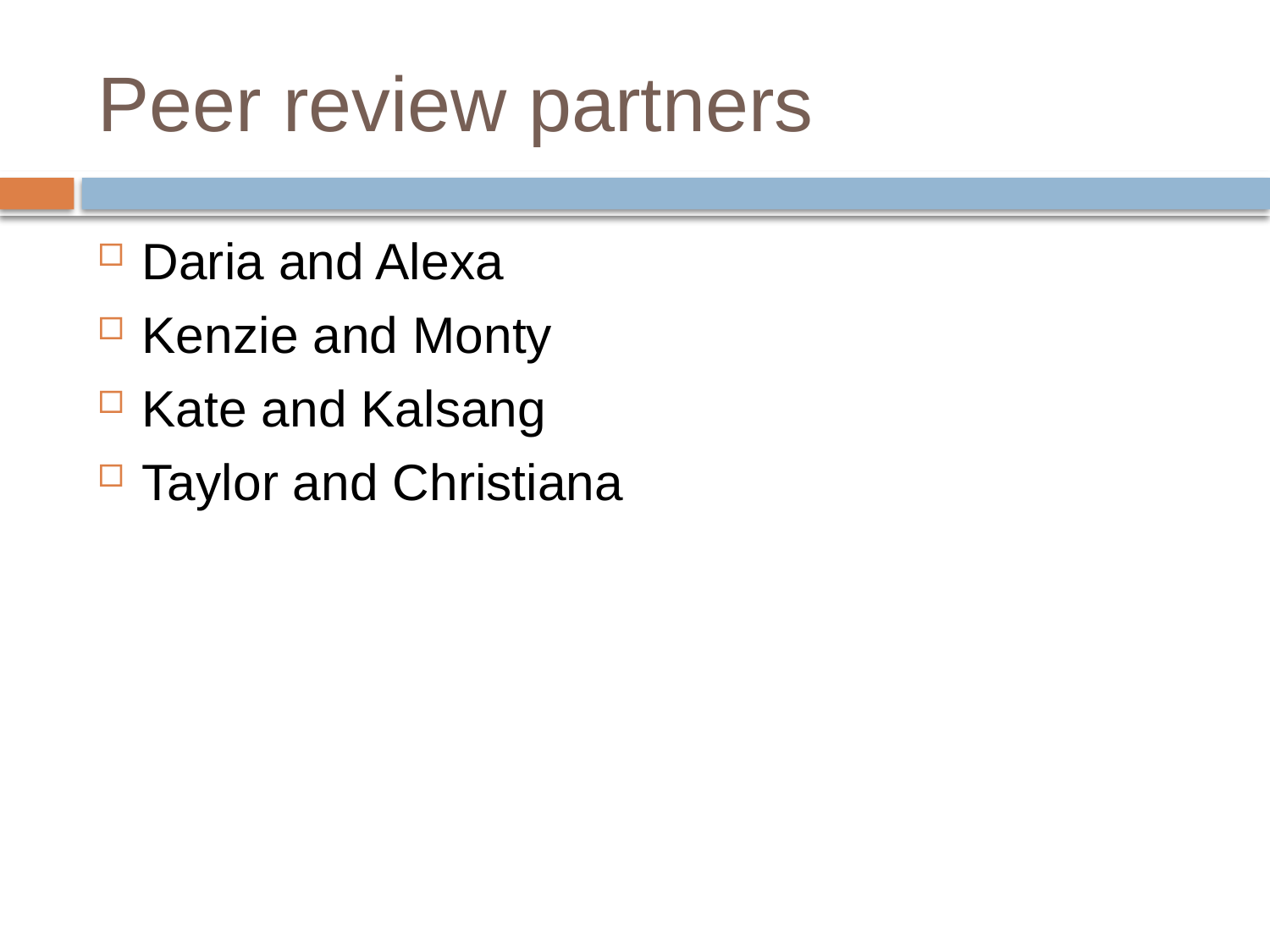

# Peer review partners
Daria and Alexa
Kenzie and Monty
Kate and Kalsang
Taylor and Christiana